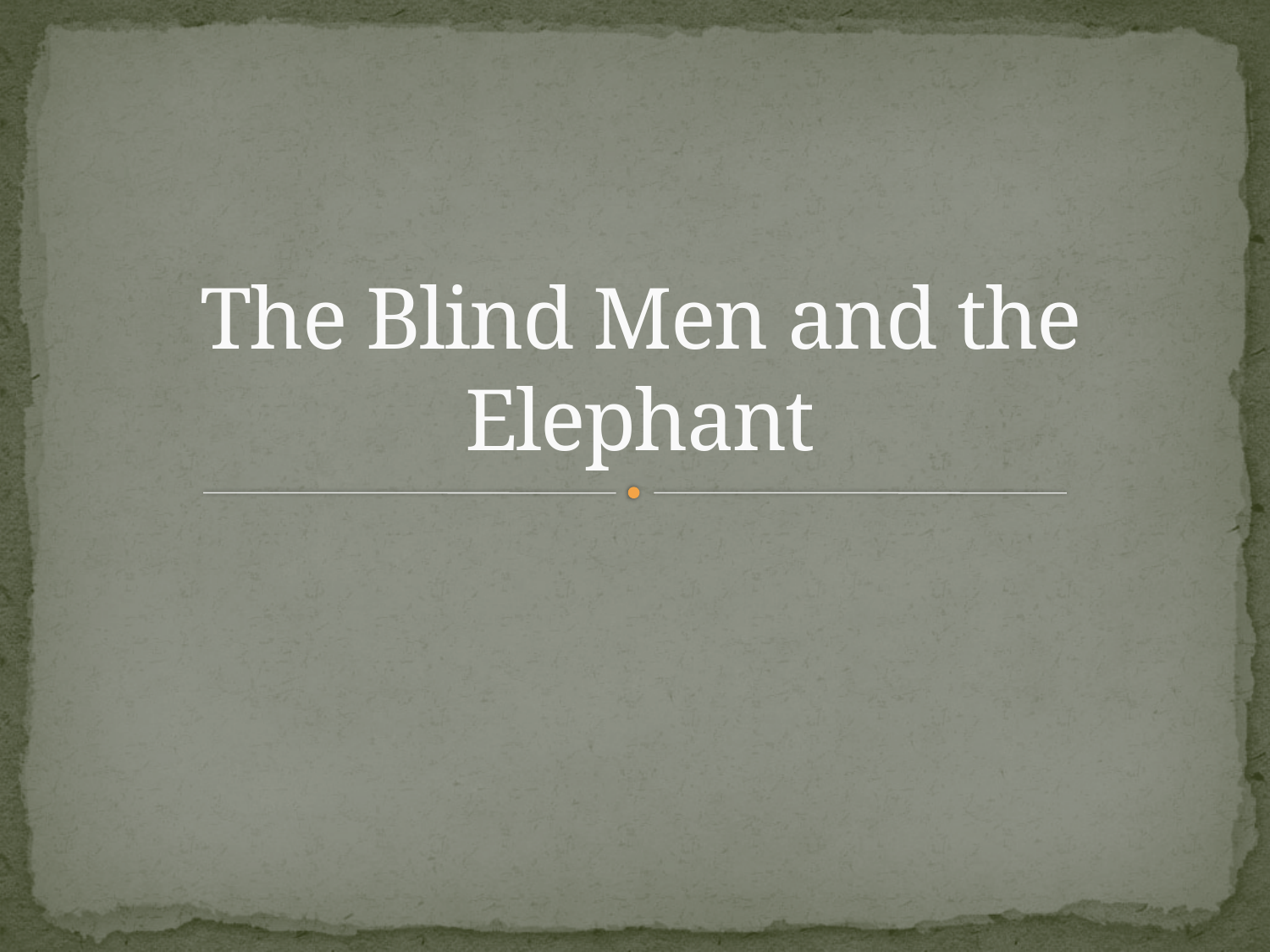

# The Blind Men and the Elephant